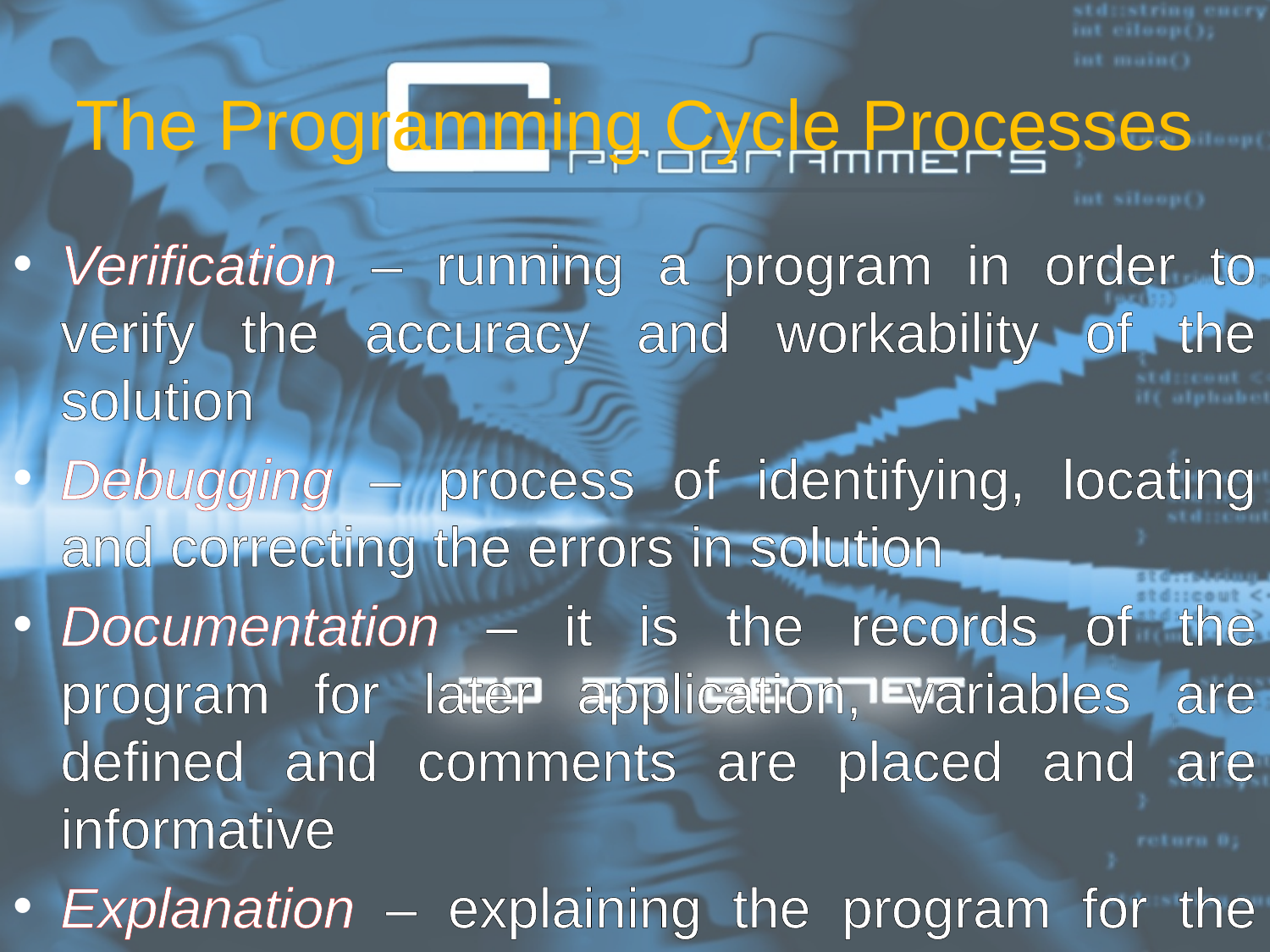

# The Programming Cycle Processes
Verification – running a program in order to verify the accuracy and workability of the solution
Debugging – process of identifying, locating and correcting the errors in solution
Documentation – it is the records of the program for later application, variables are defined and comments are placed and are informative
Explanation – explaining the program for the people who will use it